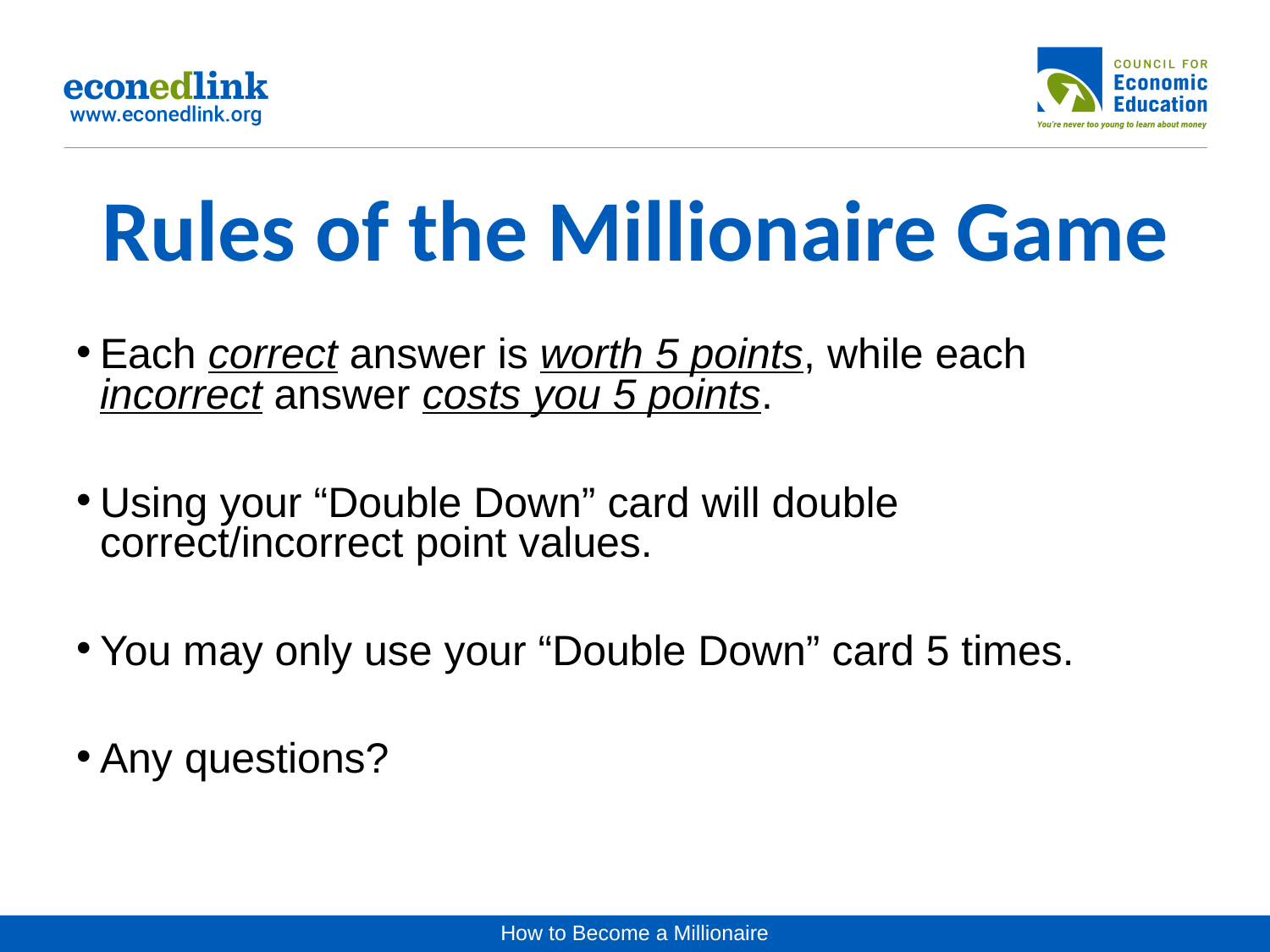

# Rules of the Millionaire Game
Each correct answer is worth 5 points, while each incorrect answer costs you 5 points.

Using your “Double Down” card will double correct/incorrect point values.

You may only use your “Double Down” card 5 times.

Any questions?